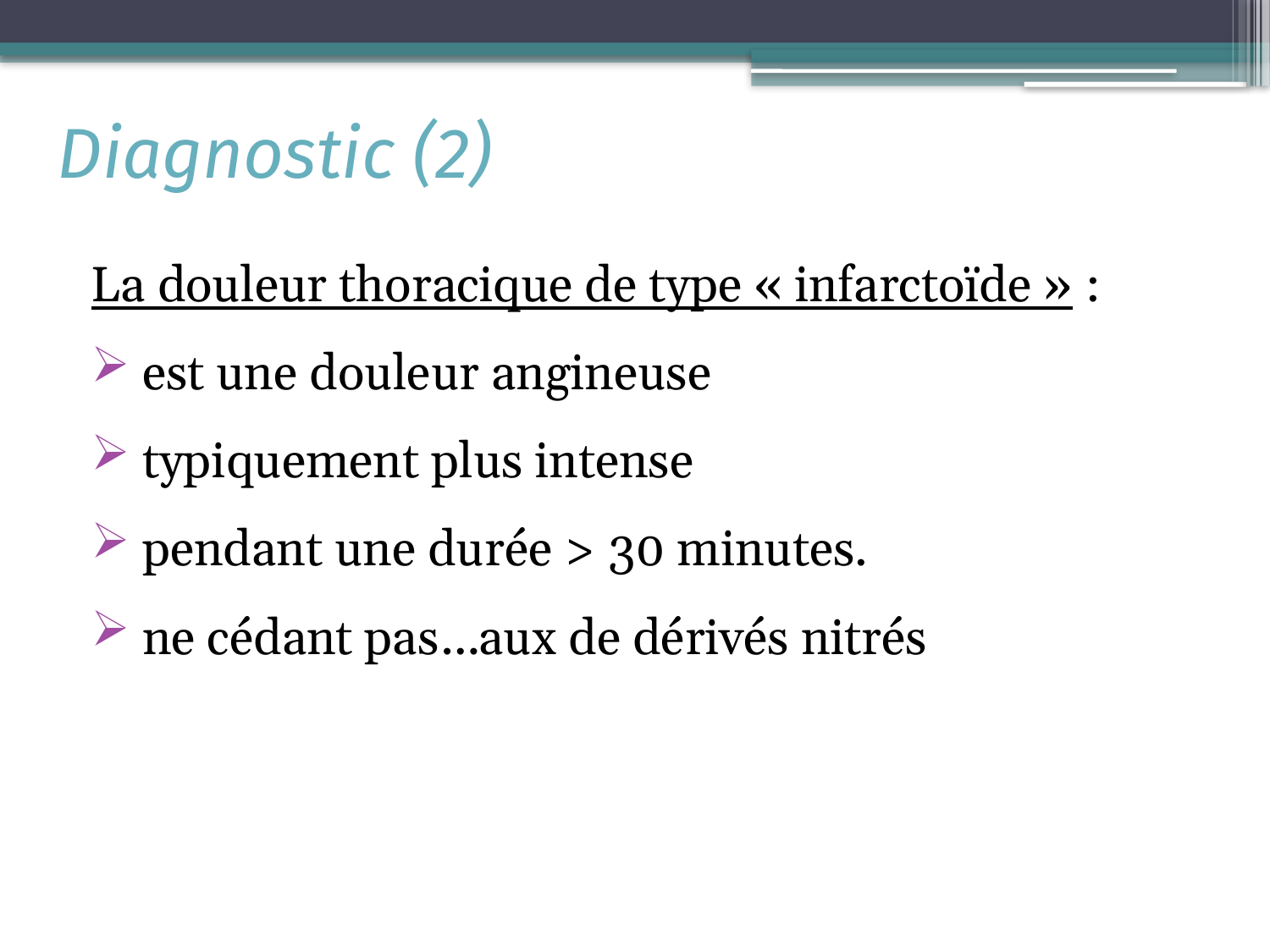

# Diagnostic (2)
La douleur thoracique de type « infarctoïde » :
 est une douleur angineuse
 typiquement plus intense
 pendant une durée > 30 minutes.
 ne cédant pas…aux de dérivés nitrés